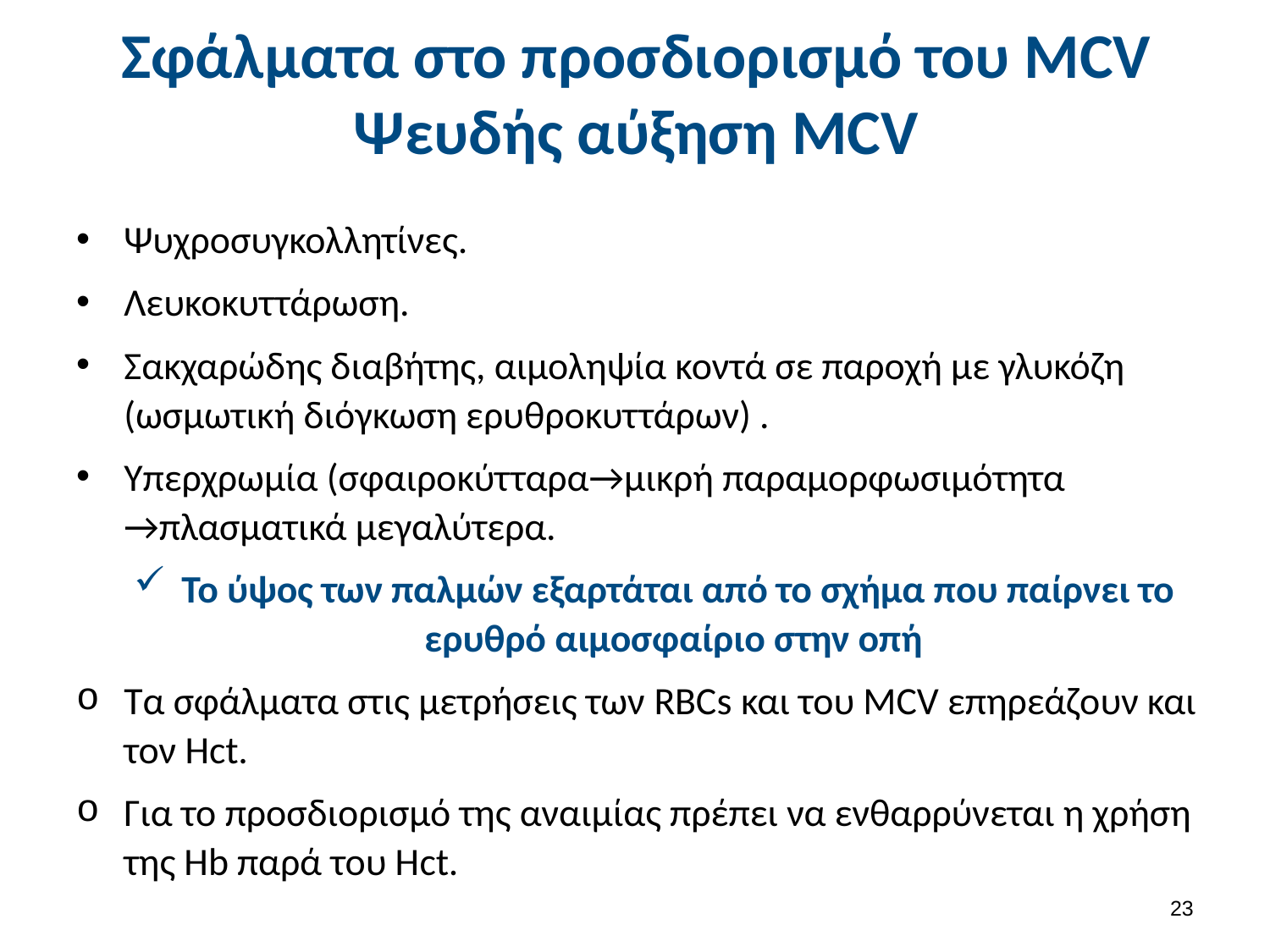

# Σφάλματα στο προσδιορισμό του MCV Ψευδής αύξηση MCV
Ψυχροσυγκολλητίνες.
Λευκοκυττάρωση.
Σακχαρώδης διαβήτης, αιμοληψία κοντά σε παροχή με γλυκόζη (ωσμωτική διόγκωση ερυθροκυττάρων) .
Υπερχρωμία (σφαιροκύτταρα→μικρή παραμορφωσιμότητα →πλασματικά μεγαλύτερα.
Το ύψος των παλμών εξαρτάται από το σχήμα που παίρνει το ερυθρό αιμοσφαίριο στην οπή
Τα σφάλματα στις μετρήσεις των RBCs και του MCV επηρεάζουν και τον Hct.
Για το προσδιορισμό της αναιμίας πρέπει να ενθαρρύνεται η χρήση της Hb παρά του Hct.
23